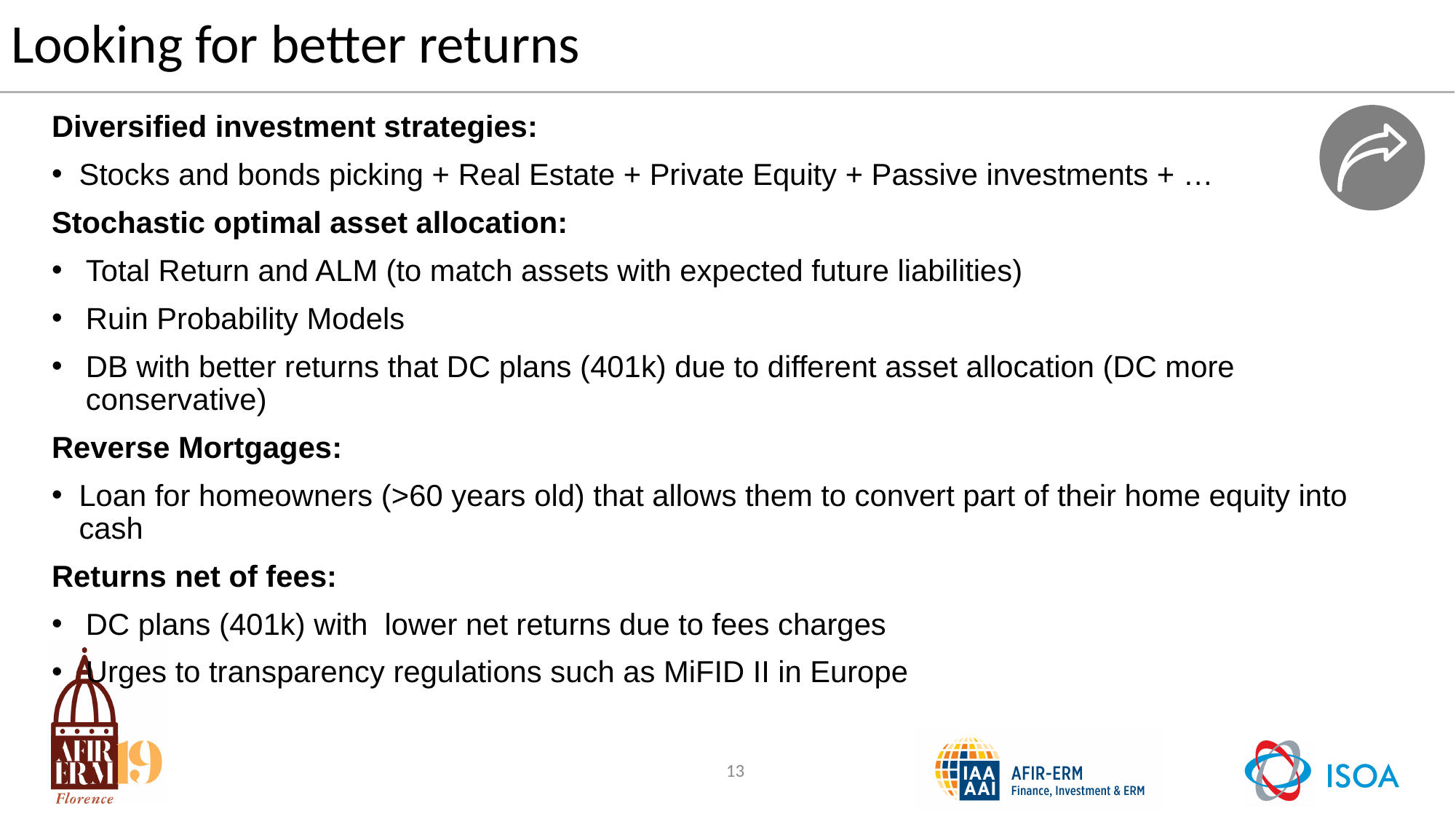

# Looking for better returns
Diversified investment strategies:
Stocks and bonds picking + Real Estate + Private Equity + Passive investments + …
Stochastic optimal asset allocation:
Total Return and ALM (to match assets with expected future liabilities)
Ruin Probability Models
DB with better returns that DC plans (401k) due to different asset allocation (DC more conservative)
Reverse Mortgages:
Loan for homeowners (>60 years old) that allows them to convert part of their home equity into cash
Returns net of fees:
DC plans (401k) with  lower net returns due to fees charges
Urges to transparency regulations such as MiFID II in Europe

13